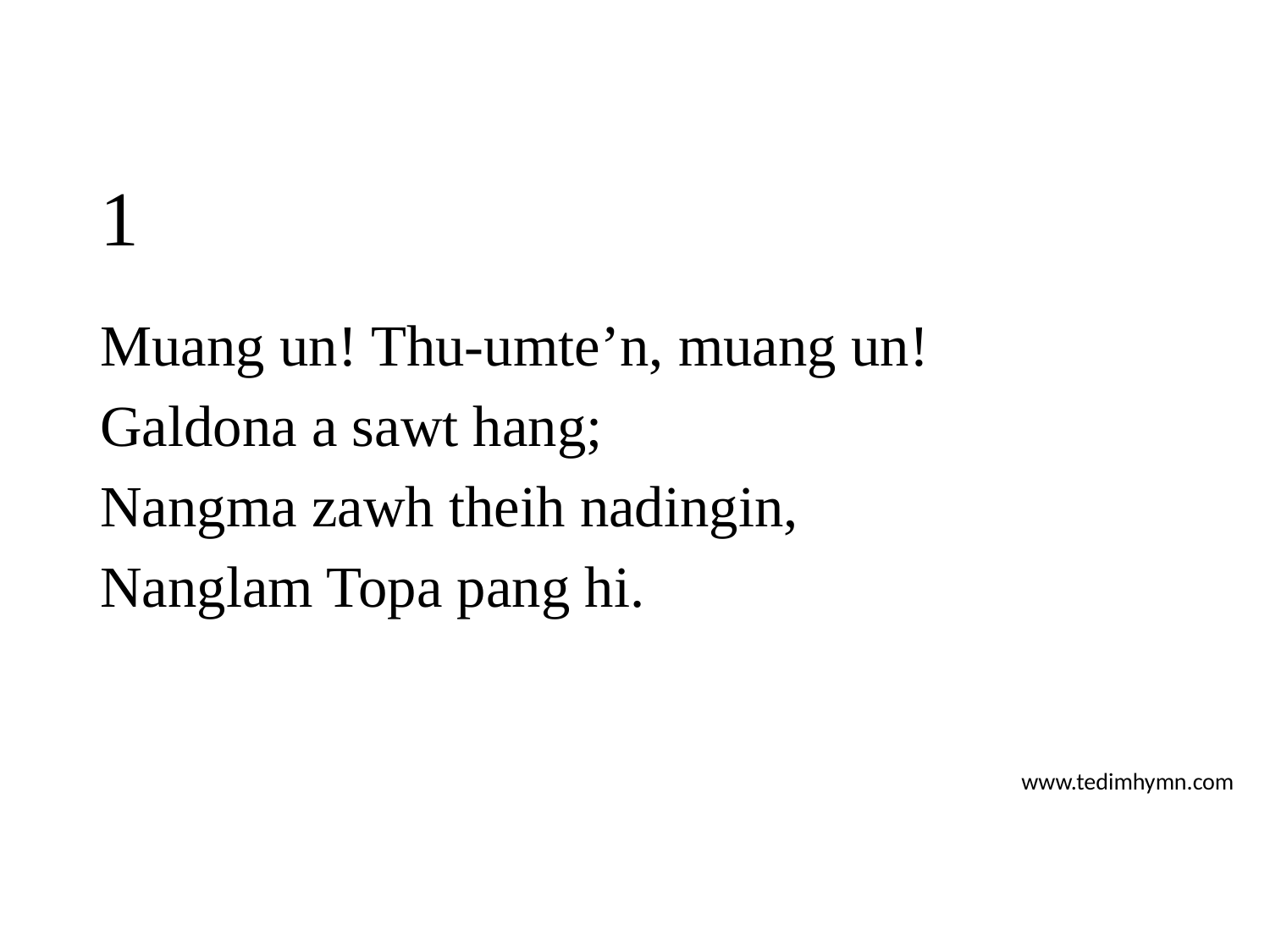

# 1
Muang un! Thu-umte’n, muang un!
Galdona a sawt hang;
Nangma zawh theih nadingin,
Nanglam Topa pang hi.
www.tedimhymn.com